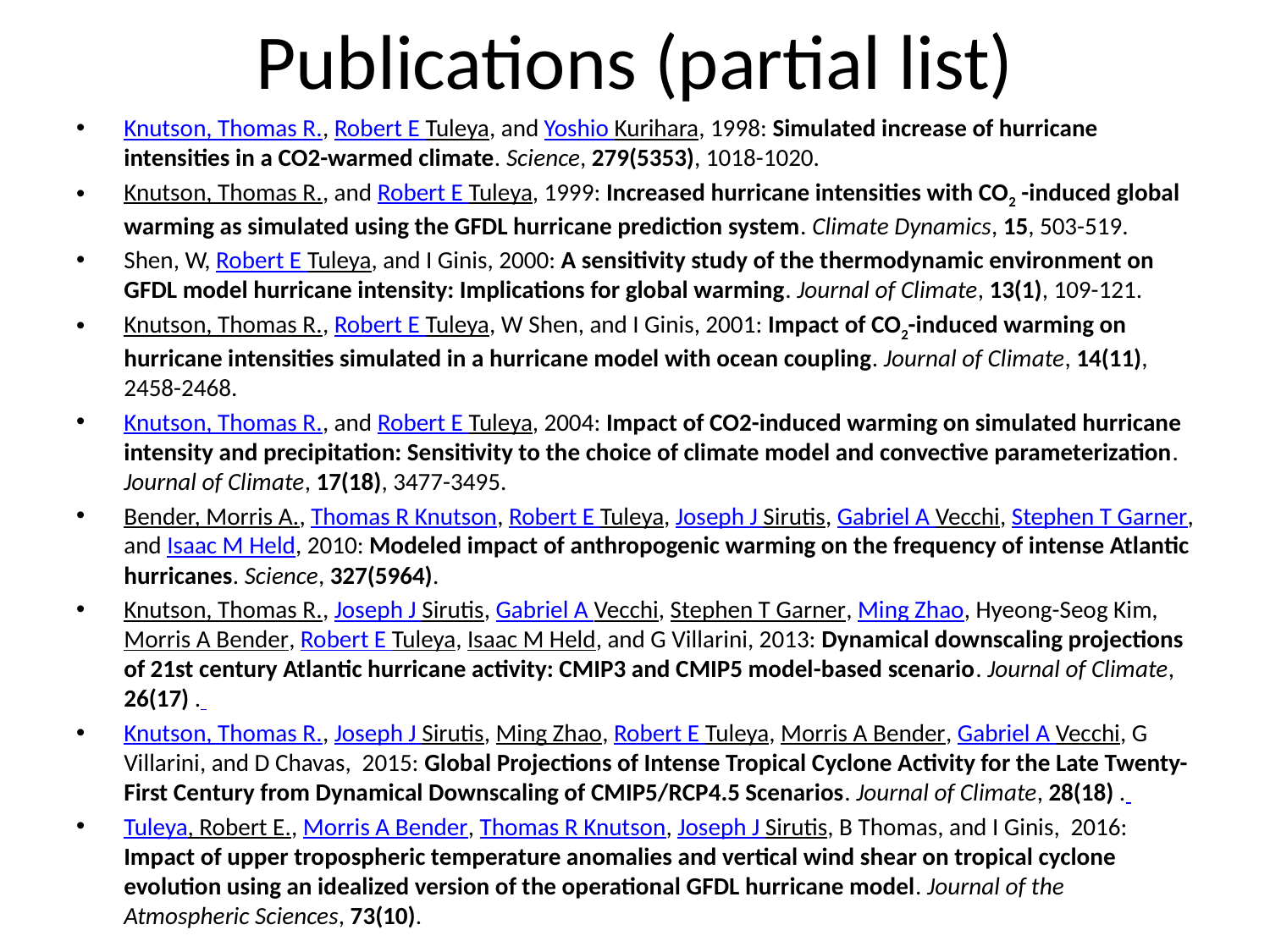

# Publications (partial list)
Knutson, Thomas R., Robert E Tuleya, and Yoshio Kurihara, 1998: Simulated increase of hurricane intensities in a CO2-warmed climate. Science, 279(5353), 1018-1020.
Knutson, Thomas R., and Robert E Tuleya, 1999: Increased hurricane intensities with CO2 -induced global warming as simulated using the GFDL hurricane prediction system. Climate Dynamics, 15, 503-519.
Shen, W, Robert E Tuleya, and I Ginis, 2000: A sensitivity study of the thermodynamic environment on GFDL model hurricane intensity: Implications for global warming. Journal of Climate, 13(1), 109-121.
Knutson, Thomas R., Robert E Tuleya, W Shen, and I Ginis, 2001: Impact of CO2-induced warming on hurricane intensities simulated in a hurricane model with ocean coupling. Journal of Climate, 14(11), 2458-2468.
Knutson, Thomas R., and Robert E Tuleya, 2004: Impact of CO2-induced warming on simulated hurricane intensity and precipitation: Sensitivity to the choice of climate model and convective parameterization. Journal of Climate, 17(18), 3477-3495.
Bender, Morris A., Thomas R Knutson, Robert E Tuleya, Joseph J Sirutis, Gabriel A Vecchi, Stephen T Garner, and Isaac M Held, 2010: Modeled impact of anthropogenic warming on the frequency of intense Atlantic hurricanes. Science, 327(5964).
Knutson, Thomas R., Joseph J Sirutis, Gabriel A Vecchi, Stephen T Garner, Ming Zhao, Hyeong-Seog Kim, Morris A Bender, Robert E Tuleya, Isaac M Held, and G Villarini, 2013: Dynamical downscaling projections of 21st century Atlantic hurricane activity: CMIP3 and CMIP5 model-based scenario. Journal of Climate, 26(17) .
Knutson, Thomas R., Joseph J Sirutis, Ming Zhao, Robert E Tuleya, Morris A Bender, Gabriel A Vecchi, G Villarini, and D Chavas,  2015: Global Projections of Intense Tropical Cyclone Activity for the Late Twenty-First Century from Dynamical Downscaling of CMIP5/RCP4.5 Scenarios. Journal of Climate, 28(18) .
Tuleya, Robert E., Morris A Bender, Thomas R Knutson, Joseph J Sirutis, B Thomas, and I Ginis,  2016: Impact of upper tropospheric temperature anomalies and vertical wind shear on tropical cyclone evolution using an idealized version of the operational GFDL hurricane model. Journal of the Atmospheric Sciences, 73(10).